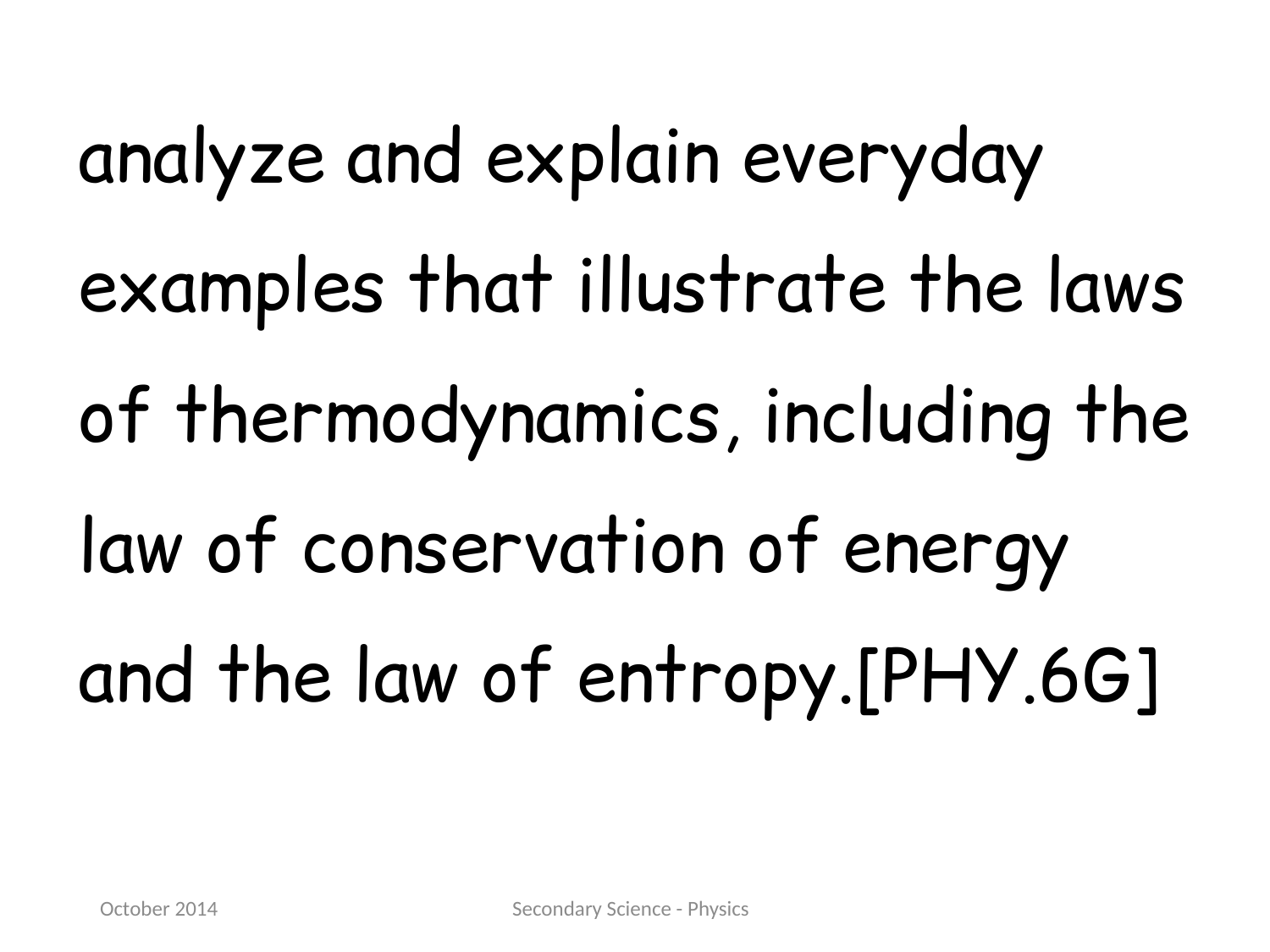

analyze and explain everyday examples that illustrate the laws of thermodynamics, including the law of conservation of energy and the law of entropy.[PHY.6G]
October 2014
Secondary Science - Physics